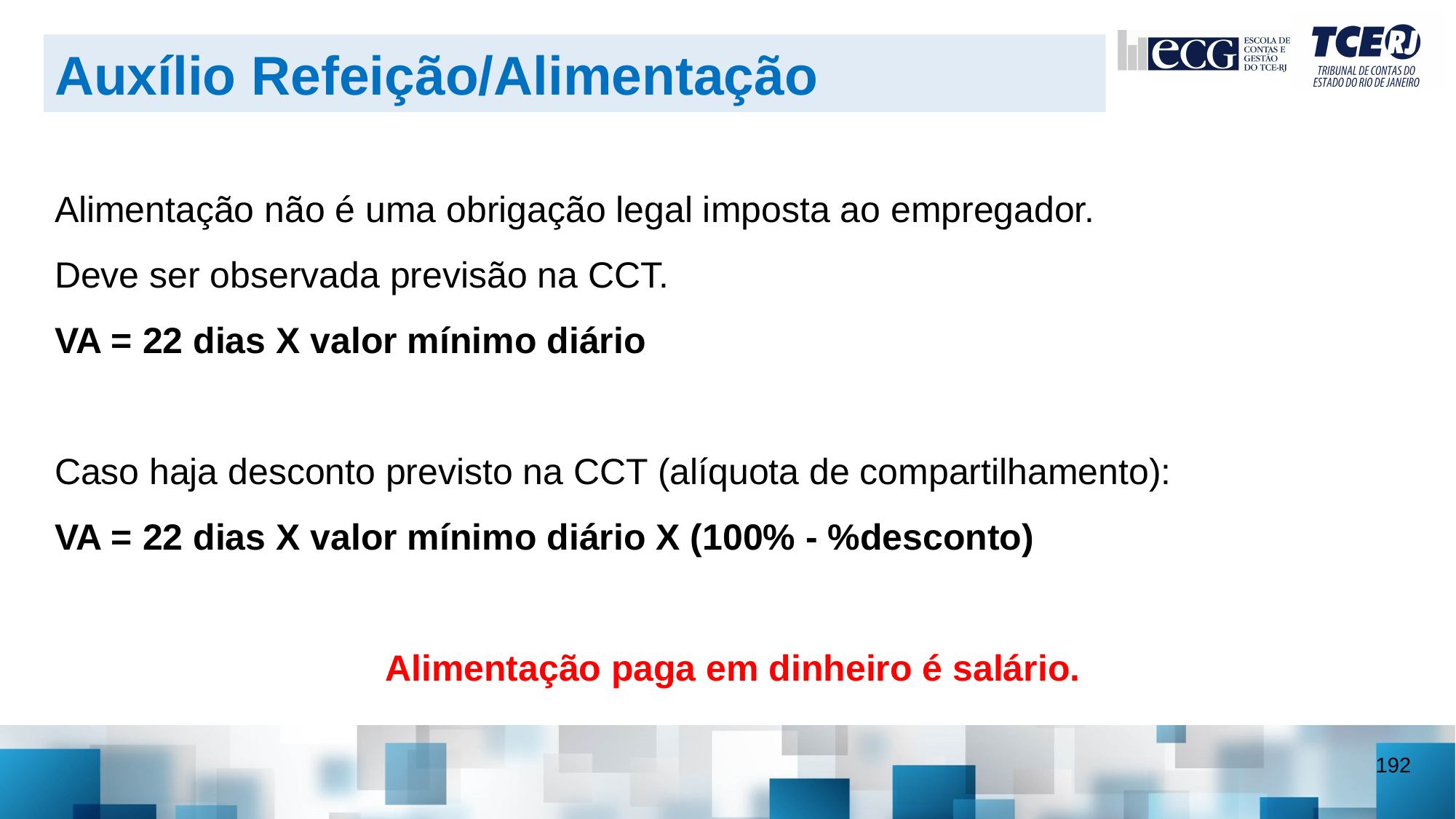

Auxílio Refeição/Alimentação
Alimentação não é uma obrigação legal imposta ao empregador.
Deve ser observada previsão na CCT.
VA = 22 dias X valor mínimo diário

Caso haja desconto previsto na CCT (alíquota de compartilhamento):
VA = 22 dias X valor mínimo diário X (100% - %desconto)

Alimentação paga em dinheiro é salário.
192